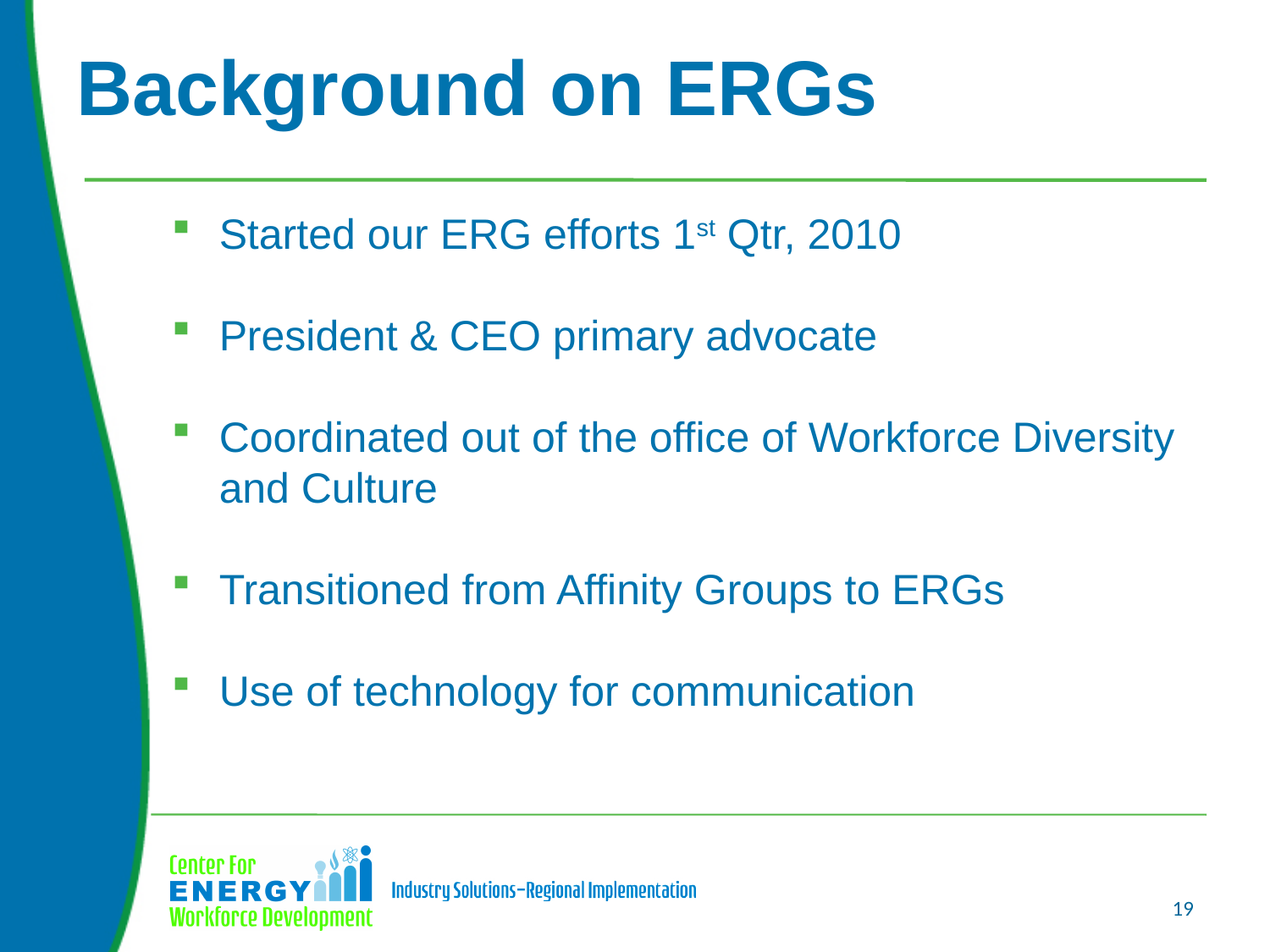

# Background on ERGs
Started our ERG efforts 1st Qtr, 2010

President & CEO primary advocate

Coordinated out of the office of Workforce Diversity and Culture

Transitioned from Affinity Groups to ERGs

Use of technology for communication
19